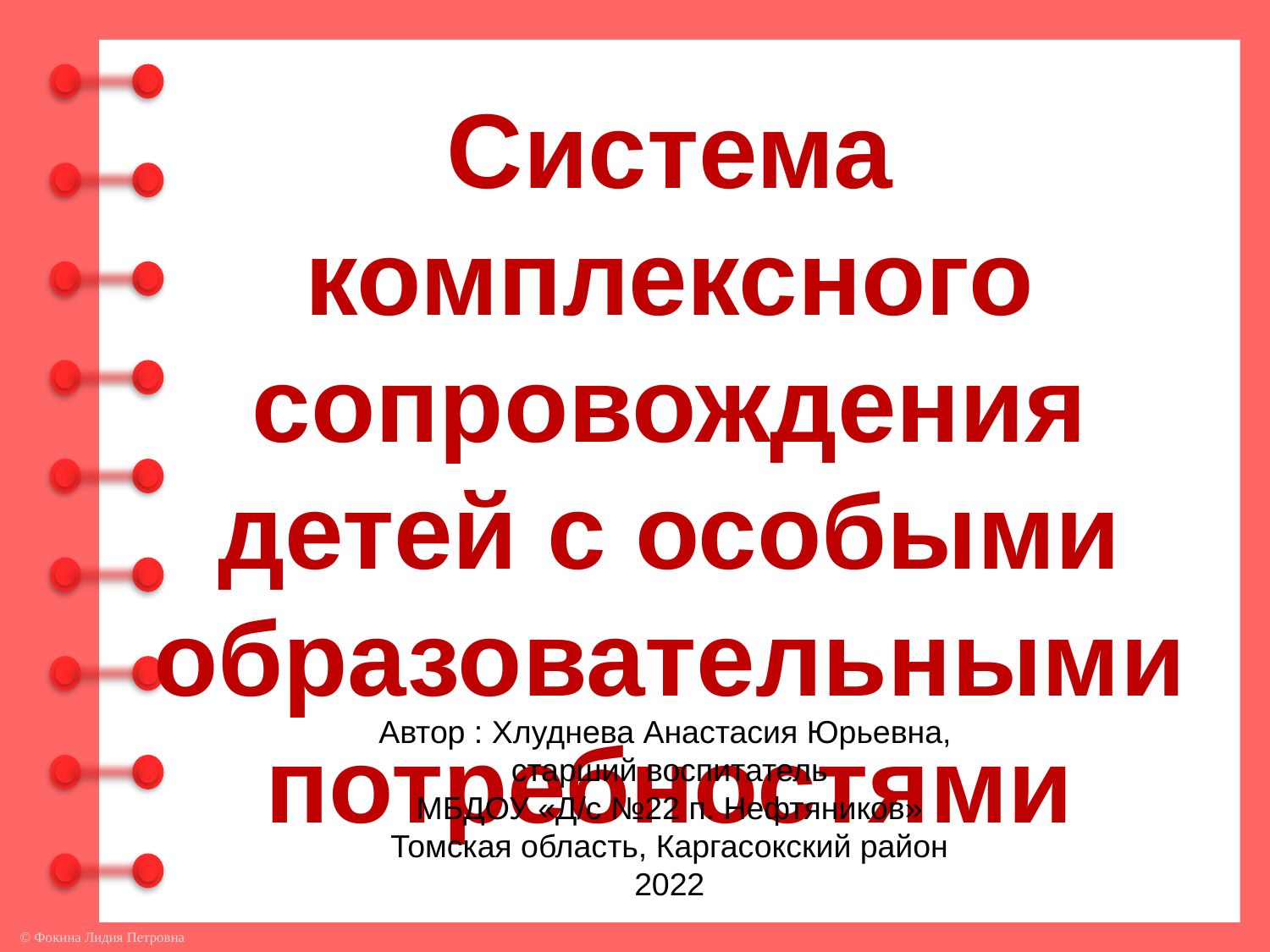

Система комплексного сопровождения детей с особыми образовательными потребностями
Автор : Хлуднева Анастасия Юрьевна,
старший воспитатель
МБДОУ «Д/с №22 п. Нефтяников»
Томская область, Каргасокский район
2022